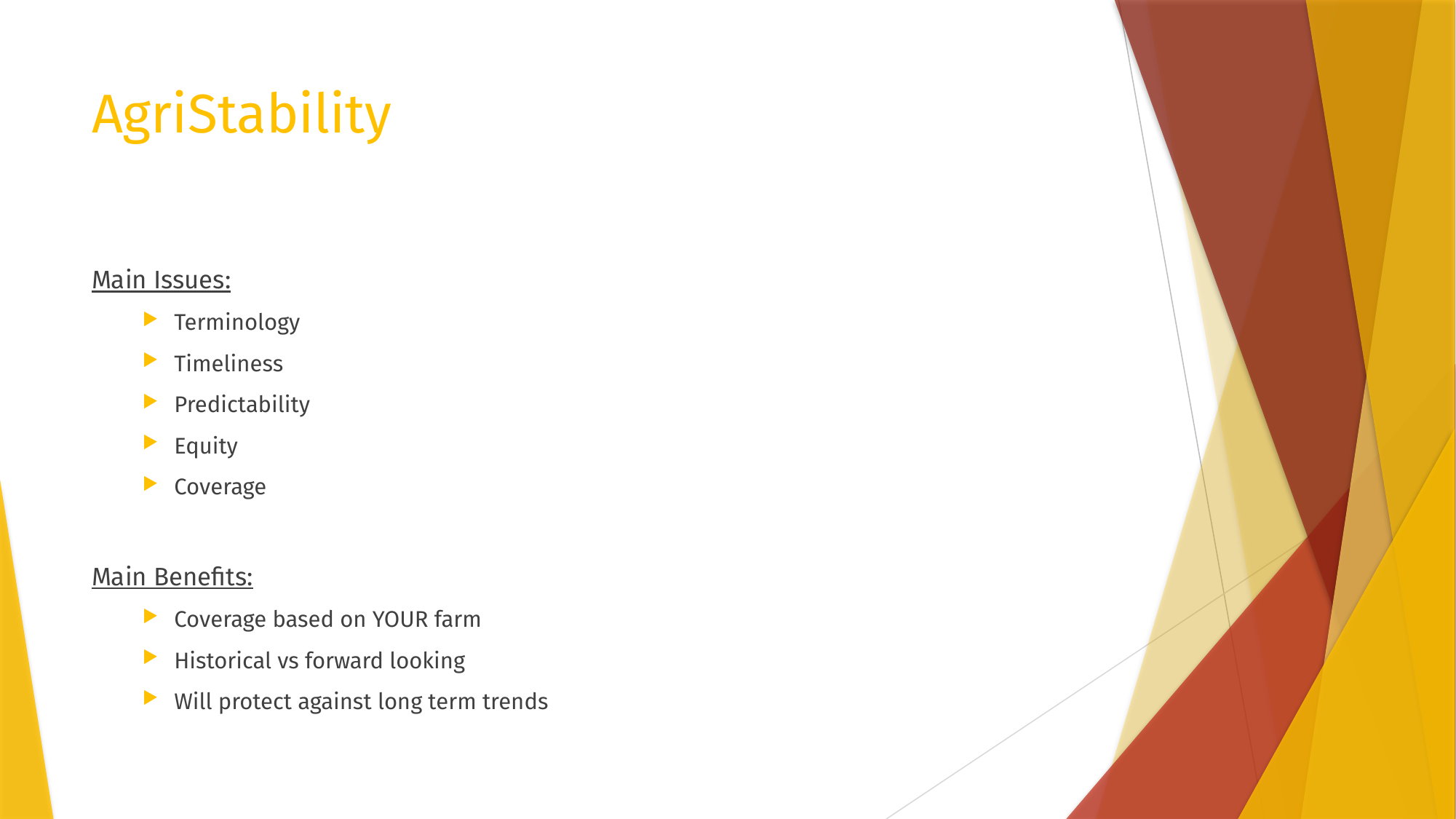

# AgriStability
Main Issues:
Terminology
Timeliness
Predictability
Equity
Coverage

Main Benefits:
Coverage based on YOUR farm
Historical vs forward looking
Will protect against long term trends